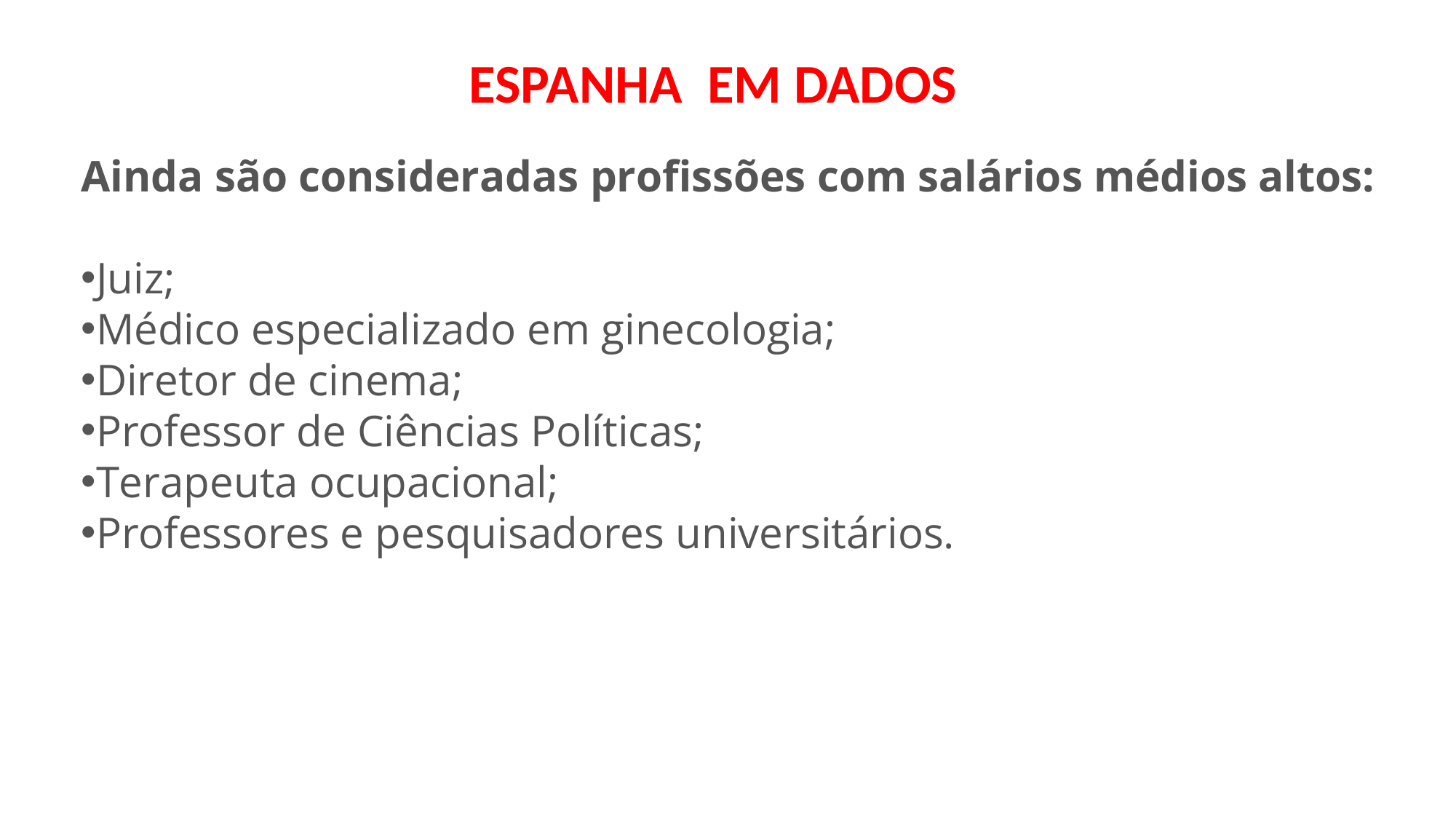

ESPANHA  EM DADOS
Ainda são consideradas profissões com salários médios altos:

Juiz;
Médico especializado em ginecologia;
Diretor de cinema;
Professor de Ciências Políticas;
Terapeuta ocupacional;
Professores e pesquisadores universitários.